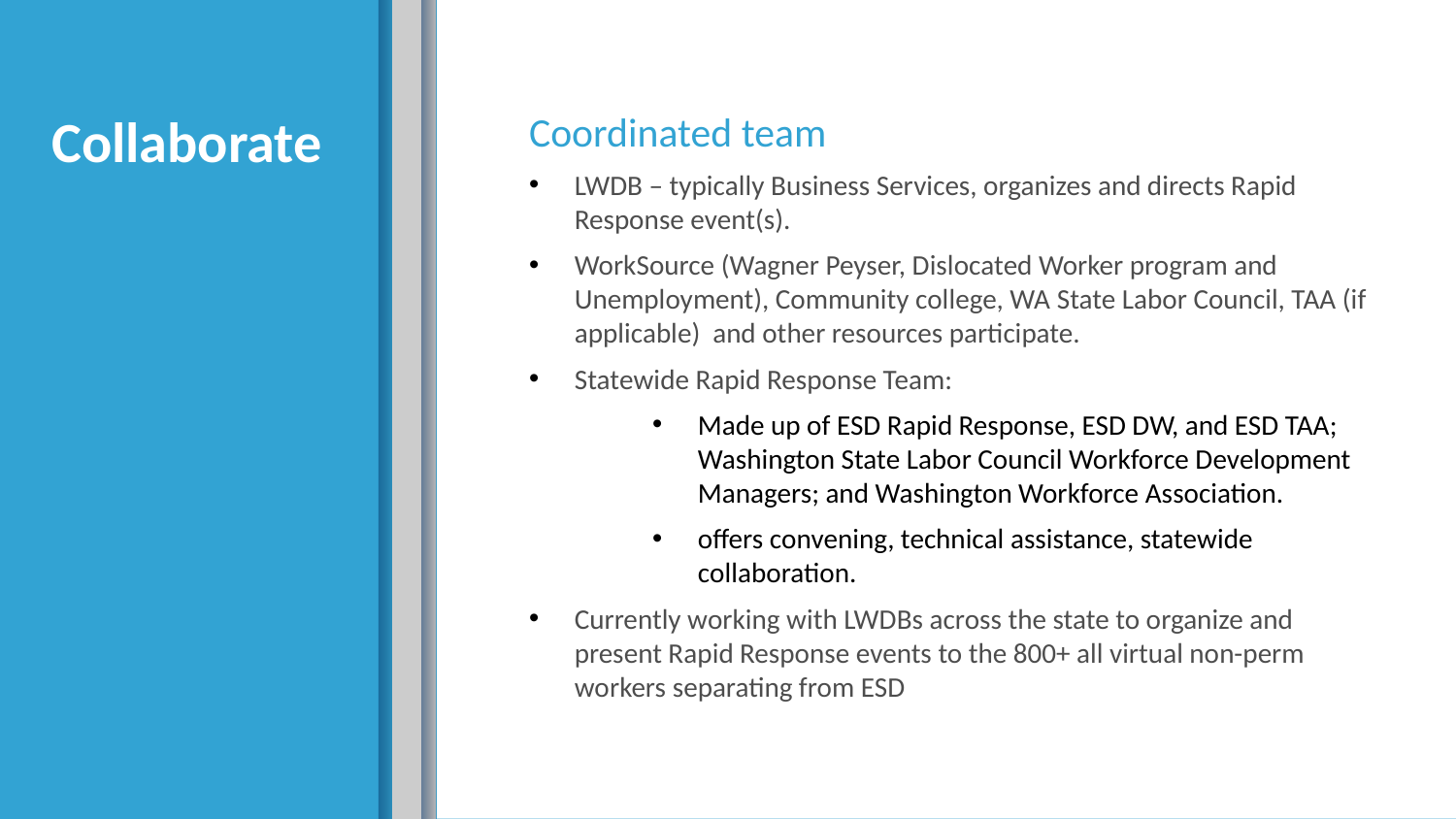

# Collaborate
Coordinated team
LWDB – typically Business Services, organizes and directs Rapid Response event(s).
WorkSource (Wagner Peyser, Dislocated Worker program and Unemployment), Community college, WA State Labor Council, TAA (if applicable)  and other resources participate.
Statewide Rapid Response Team:
Made up of ESD Rapid Response, ESD DW, and ESD TAA; Washington State Labor Council Workforce Development Managers; and Washington Workforce Association.
offers convening, technical assistance, statewide collaboration.
Currently working with LWDBs across the state to organize and present Rapid Response events to the 800+ all virtual non-perm workers separating from ESD